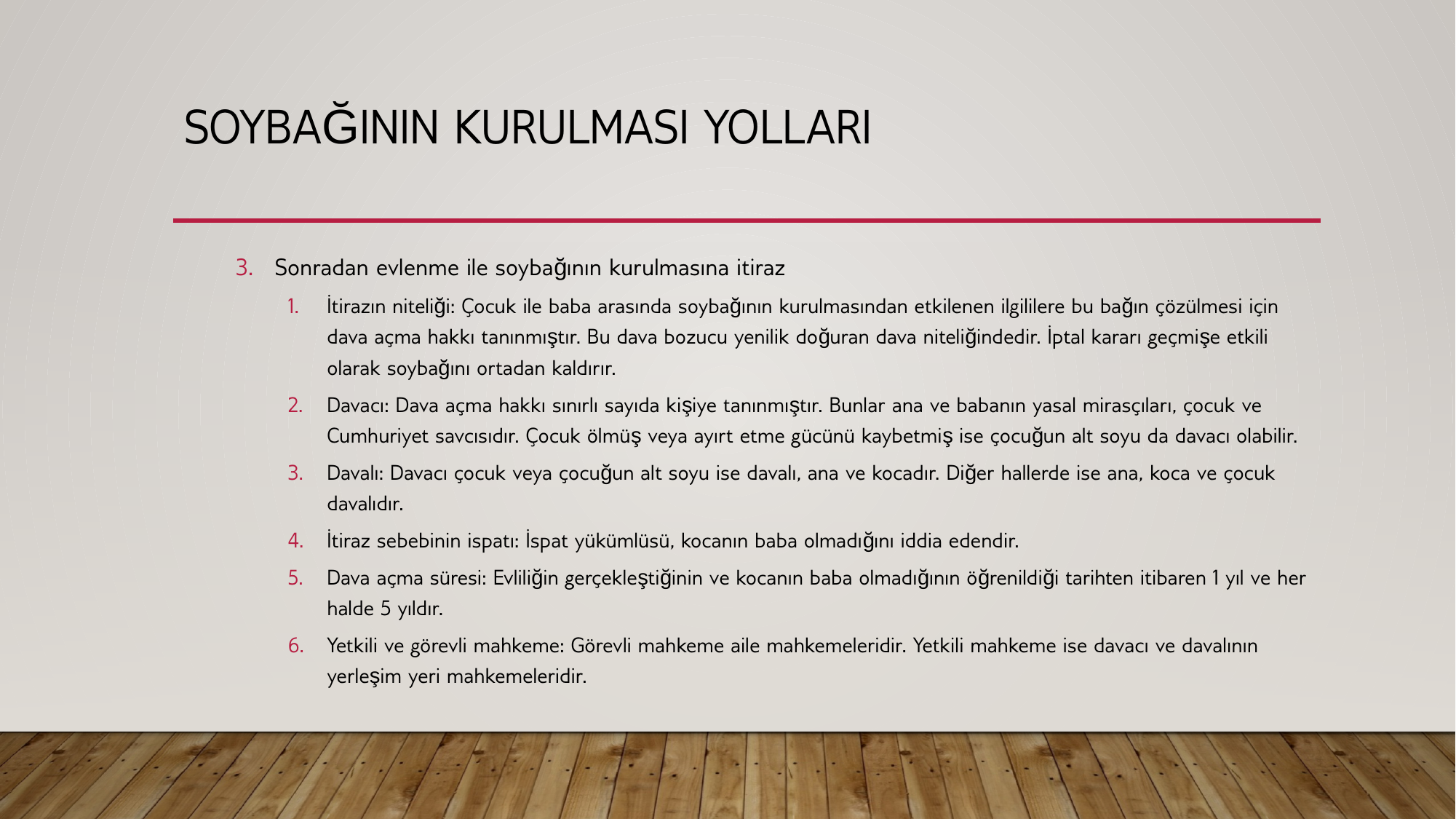

# Soybağının kurulması yolları
Sonradan evlenme ile soybağının kurulmasına itiraz
İtirazın niteliği: Çocuk ile baba arasında soybağının kurulmasından etkilenen ilgililere bu bağın çözülmesi için dava açma hakkı tanınmıştır. Bu dava bozucu yenilik doğuran dava niteliğindedir. İptal kararı geçmişe etkili olarak soybağını ortadan kaldırır.
Davacı: Dava açma hakkı sınırlı sayıda kişiye tanınmıştır. Bunlar ana ve babanın yasal mirasçıları, çocuk ve Cumhuriyet savcısıdır. Çocuk ölmüş veya ayırt etme gücünü kaybetmiş ise çocuğun alt soyu da davacı olabilir.
Davalı: Davacı çocuk veya çocuğun alt soyu ise davalı, ana ve kocadır. Diğer hallerde ise ana, koca ve çocuk davalıdır.
İtiraz sebebinin ispatı: İspat yükümlüsü, kocanın baba olmadığını iddia edendir.
Dava açma süresi: Evliliğin gerçekleştiğinin ve kocanın baba olmadığının öğrenildiği tarihten itibaren 1 yıl ve her halde 5 yıldır.
Yetkili ve görevli mahkeme: Görevli mahkeme aile mahkemeleridir. Yetkili mahkeme ise davacı ve davalının yerleşim yeri mahkemeleridir.